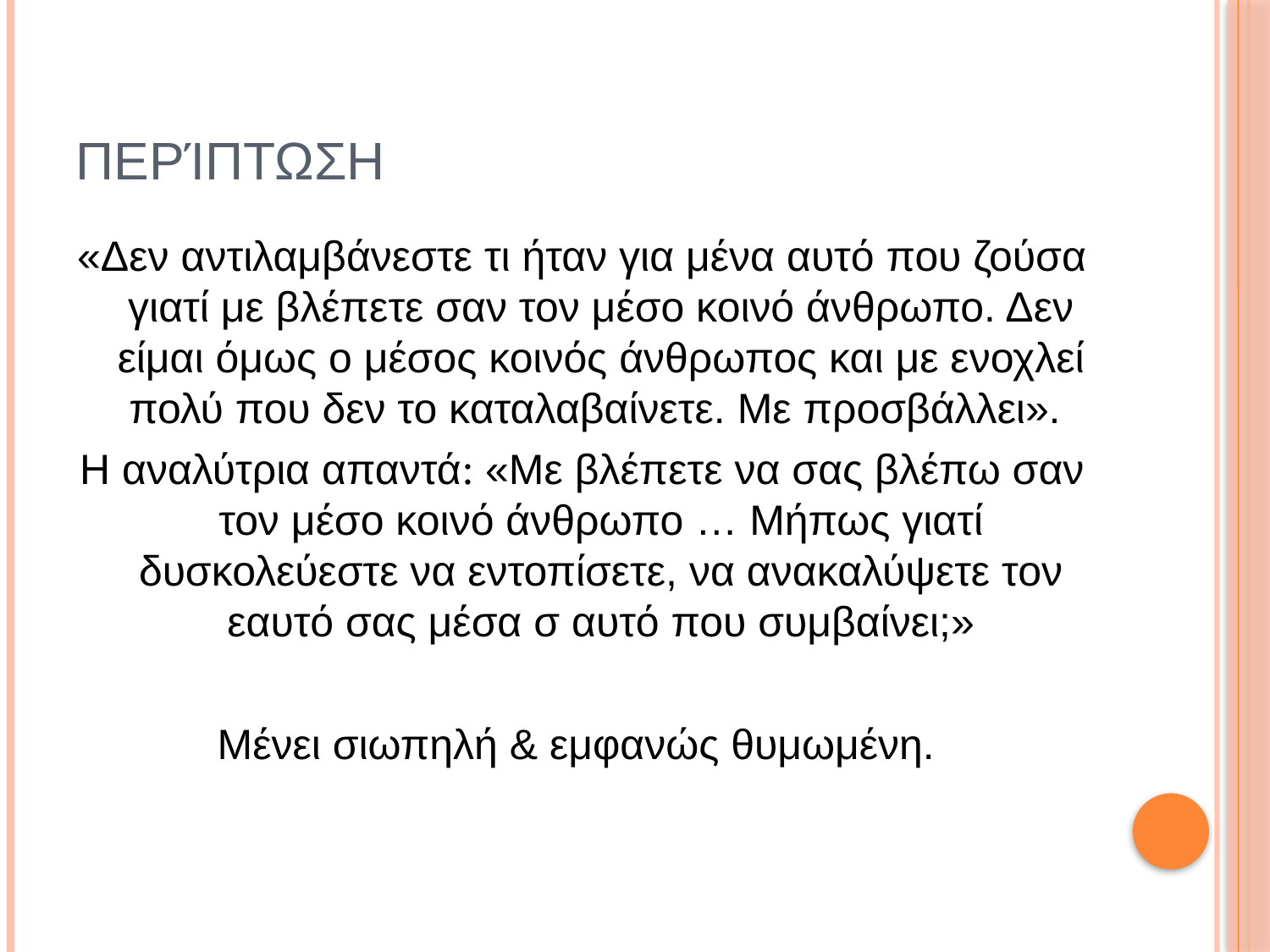

# Περίπτωση
«Δεν αντιλαμβάνεστε τι ήταν για μένα αυτό που ζούσα γιατί με βλέπετε σαν τον μέσο κοινό άνθρωπο. Δεν είμαι όμως ο μέσος κοινός άνθρωπος και με ενοχλεί πολύ που δεν το καταλαβαίνετε. Με προσβάλλει».
Η αναλύτρια απαντά: «Με βλέπετε να σας βλέπω σαν τον μέσο κοινό άνθρωπο … Μήπως γιατί δυσκολεύεστε να εντοπίσετε, να ανακαλύψετε τον εαυτό σας μέσα σ αυτό που συμβαίνει;»

Μένει σιωπηλή & εμφανώς θυμωμένη.